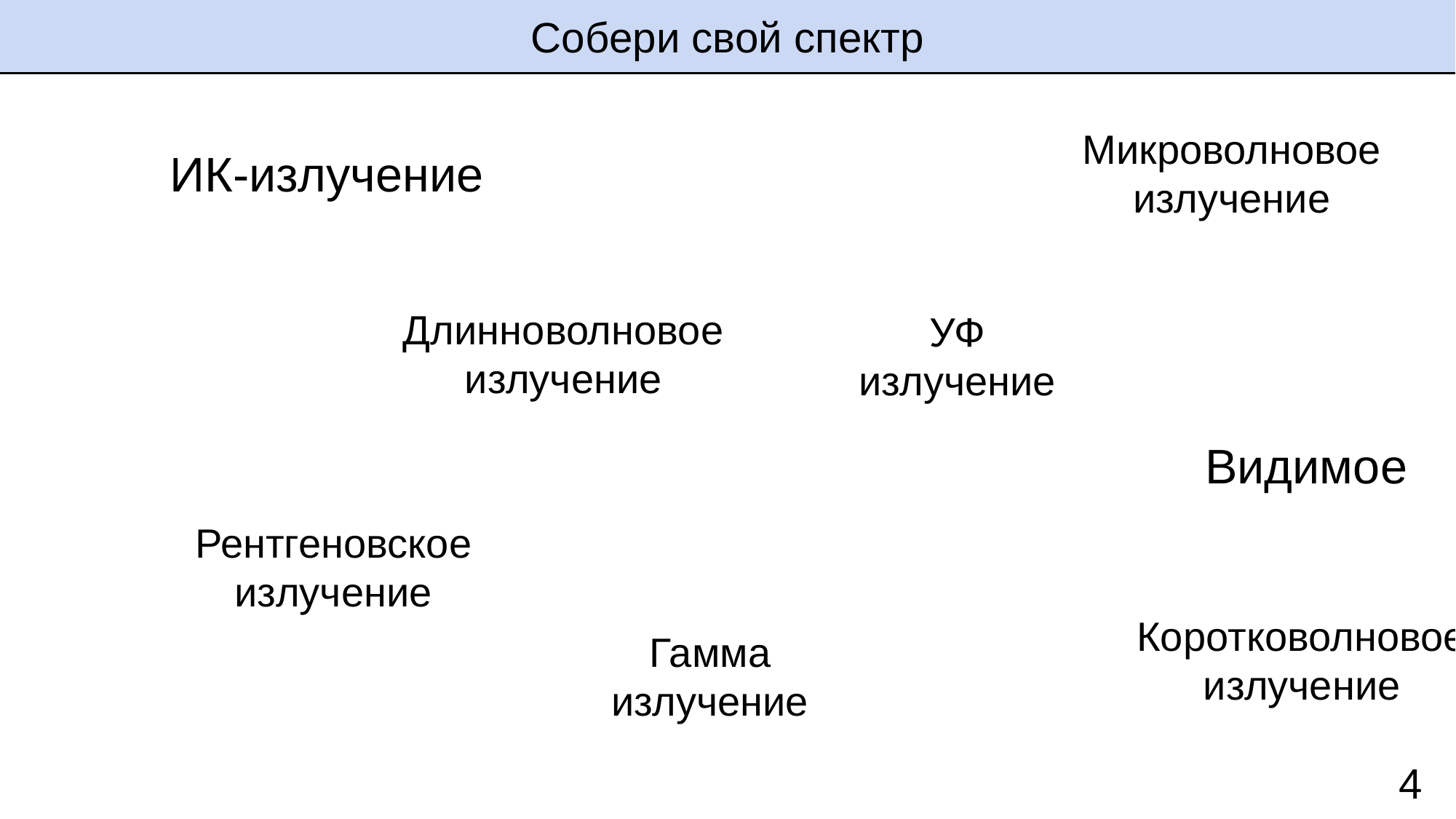

Собери свой спектр
ИК-излучение
Микроволновое
излучение
Длинноволновое
излучение
УФ
излучение
Видимое
Рентгеновское
излучение
Коротковолновое
излучение
Гамма
излучение
4